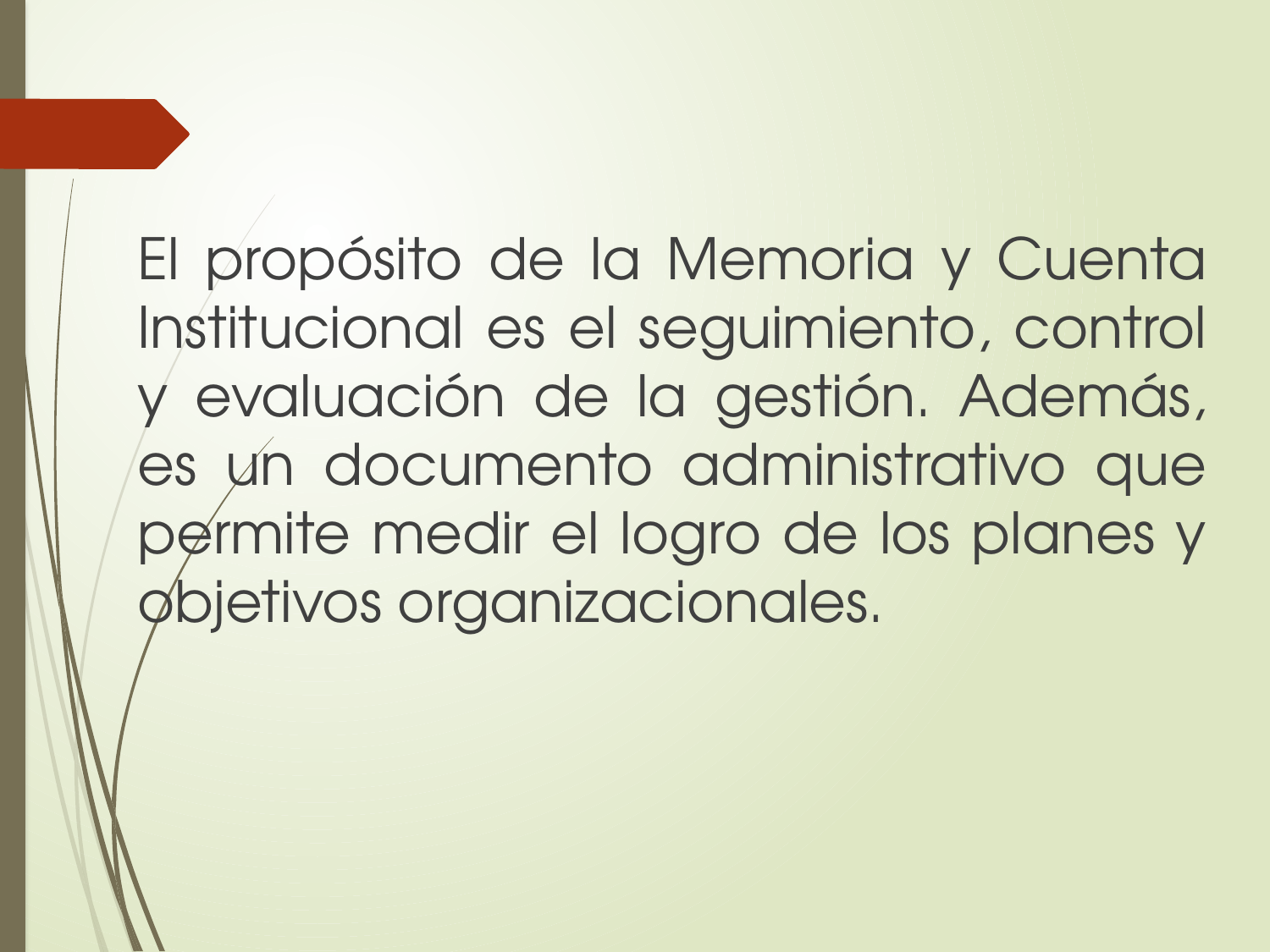

El propósito de la Memoria y Cuenta Institucional es el seguimiento, control y evaluación de la gestión. Además, es un documento administrativo que permite medir el logro de los planes y objetivos organizacionales.